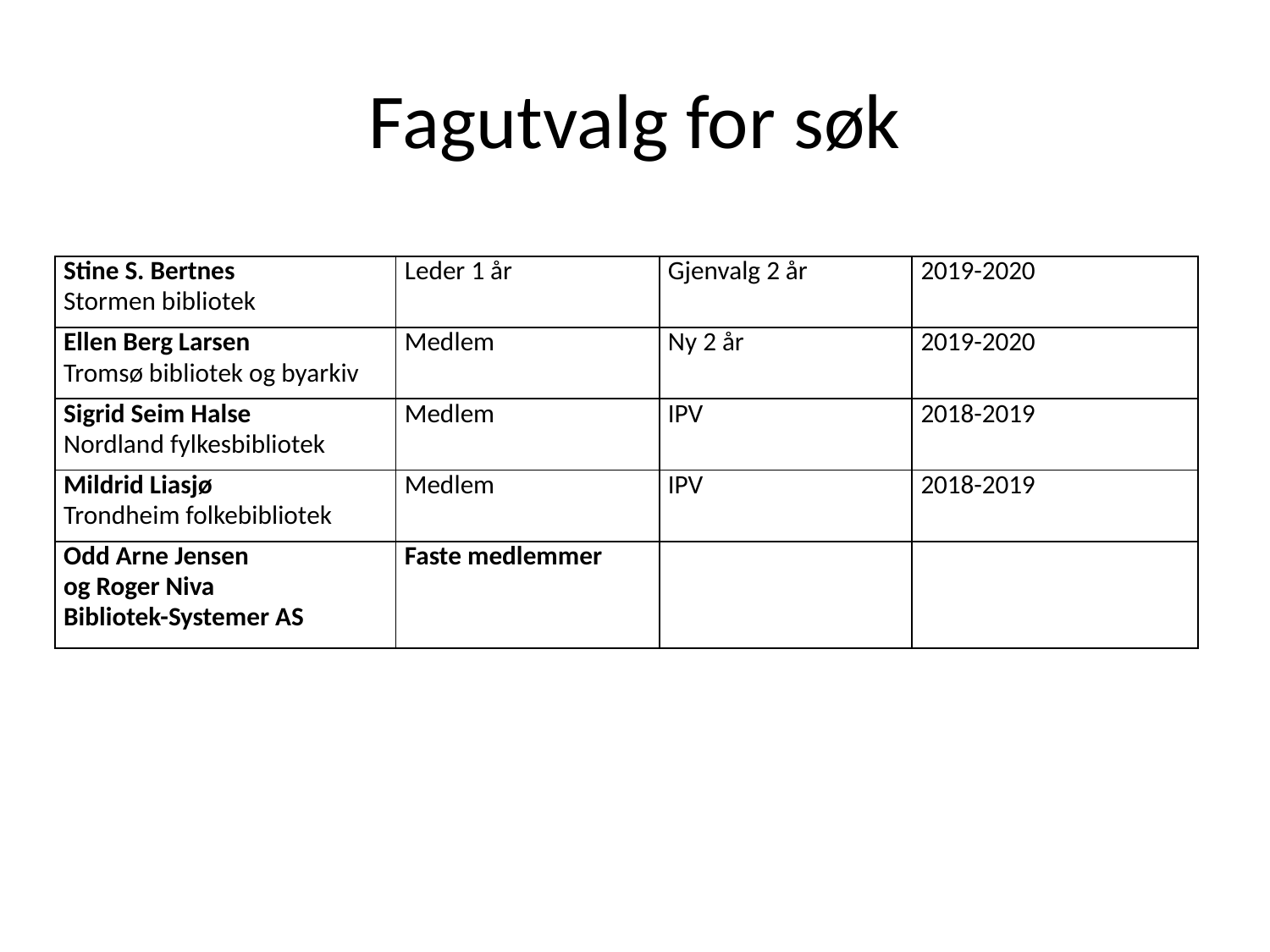

# Fagutvalg for søk
| Stine S. Bertnes Stormen bibliotek | Leder 1 år | Gjenvalg 2 år | 2019-2020 |
| --- | --- | --- | --- |
| Ellen Berg Larsen Tromsø bibliotek og byarkiv | Medlem | Ny 2 år | 2019-2020 |
| Sigrid Seim Halse Nordland fylkesbibliotek | Medlem | IPV | 2018-2019 |
| Mildrid Liasjø Trondheim folkebibliotek | Medlem | IPV | 2018-2019 |
| Odd Arne Jensen og Roger Niva Bibliotek-Systemer AS | Faste medlemmer |  |  |